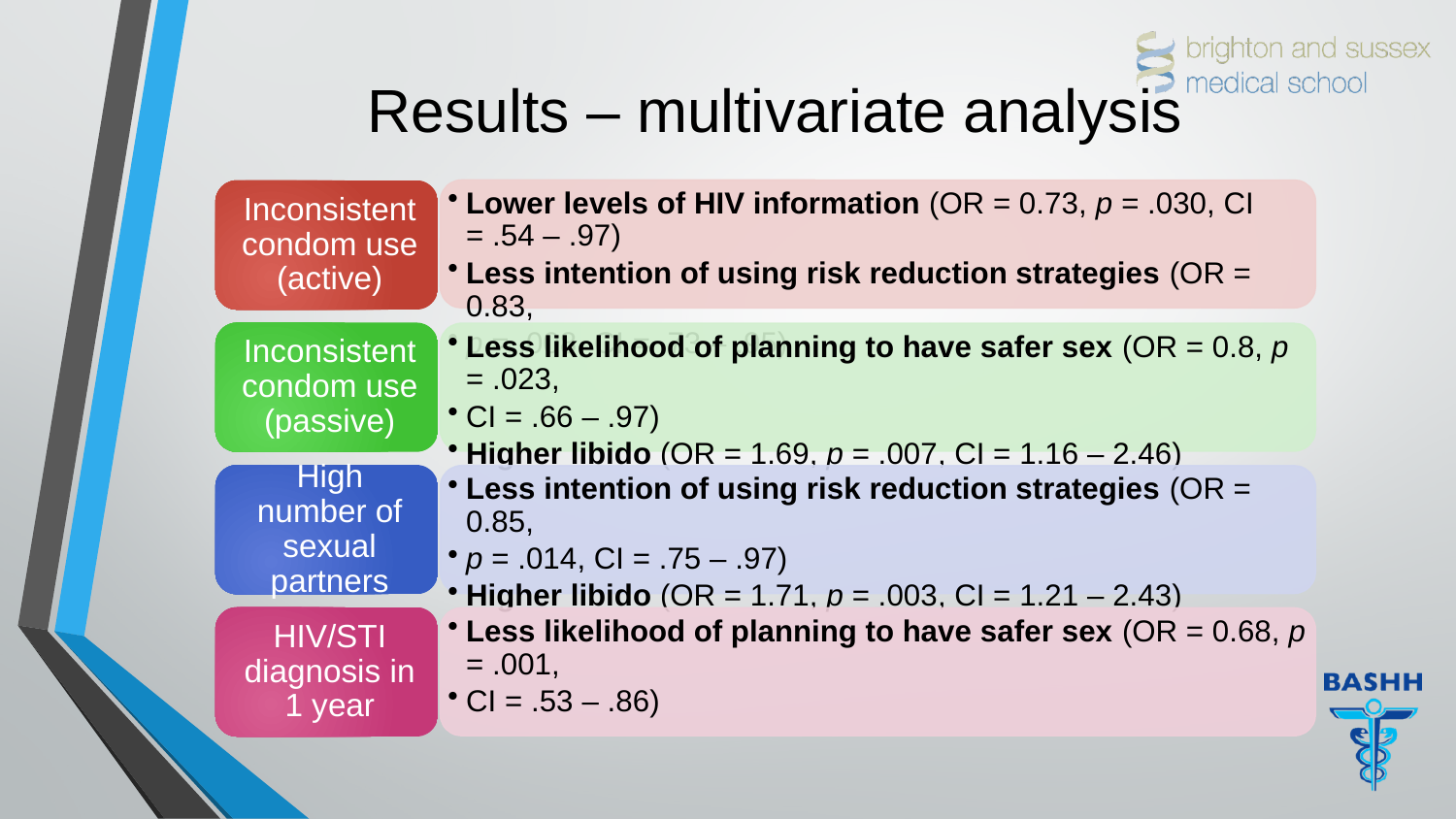

# Results – multivariate analysis
Lower levels of HIV information (OR = 0.73, p = .030, CI = .54 – .97)
Less intention of using risk reduction strategies (OR = 0.83,
p = .008, CI = .73 – .95)
Inconsistent condom use (active)
Less likelihood of planning to have safer sex (OR = 0.8, p = .023,
CI = .66 – .97)
Higher libido (OR = 1.69, p = .007, CI = 1.16 – 2.46)
Inconsistent condom use (passive)
Less intention of using risk reduction strategies (OR = 0.85,
p = .014, CI = .75 – .97)
Higher libido (OR = 1.71, p = .003, CI = 1.21 – 2.43)

High number of sexual partners
Less likelihood of planning to have safer sex (OR = 0.68, p = .001,
CI = .53 – .86)
HIV/STI diagnosis in 1 year